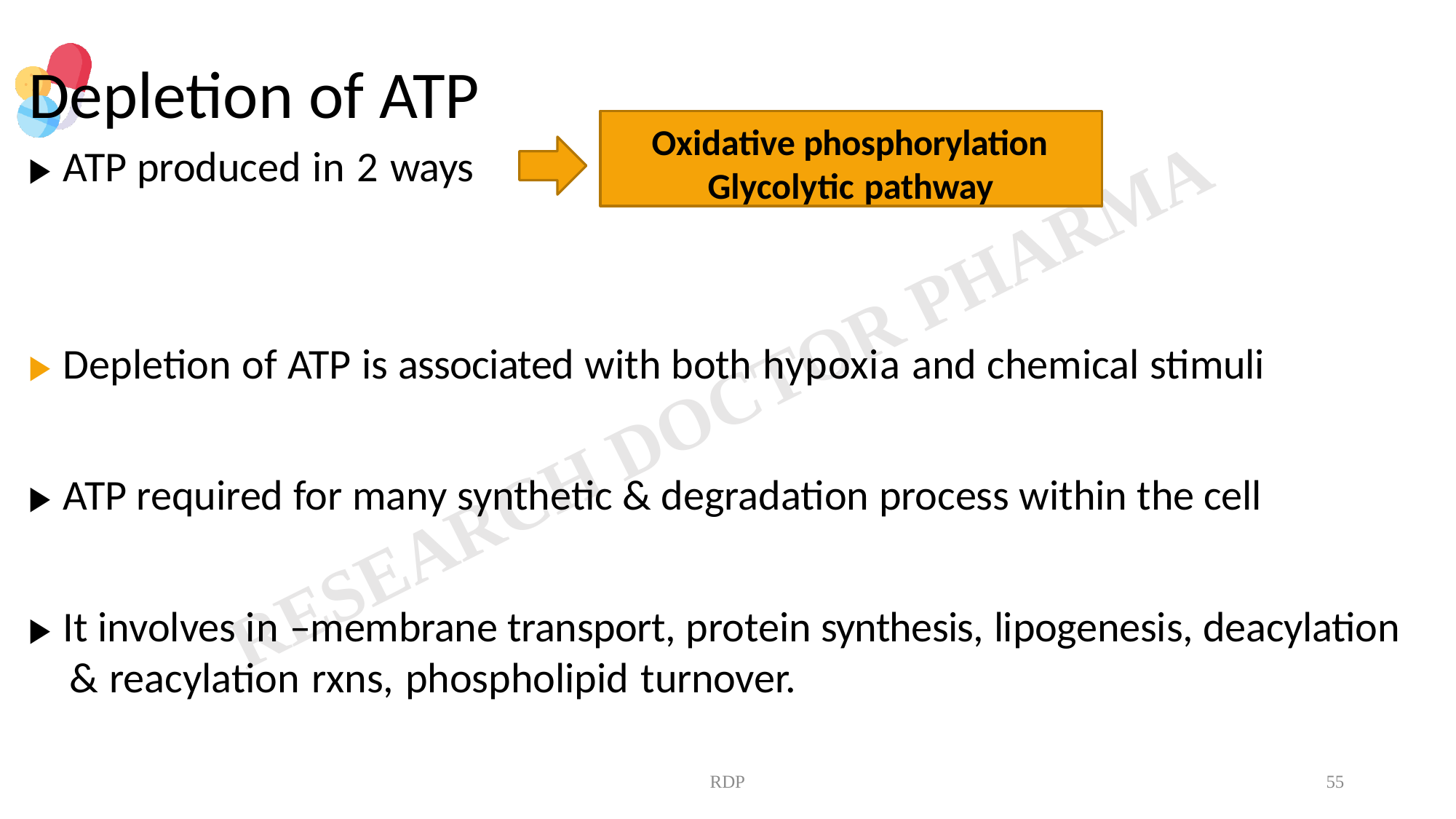

# Depletion of ATP
▶ ATP produced in 2 ways
Oxidative phosphorylation Glycolytic pathway

▶ Depletion of ATP is associated with both hypoxia and chemical stimuli

▶ ATP required for many synthetic & degradation process within the cell

▶ It involves in –membrane transport, protein synthesis, lipogenesis, deacylation & reacylation rxns, phospholipid turnover.
RDP
55